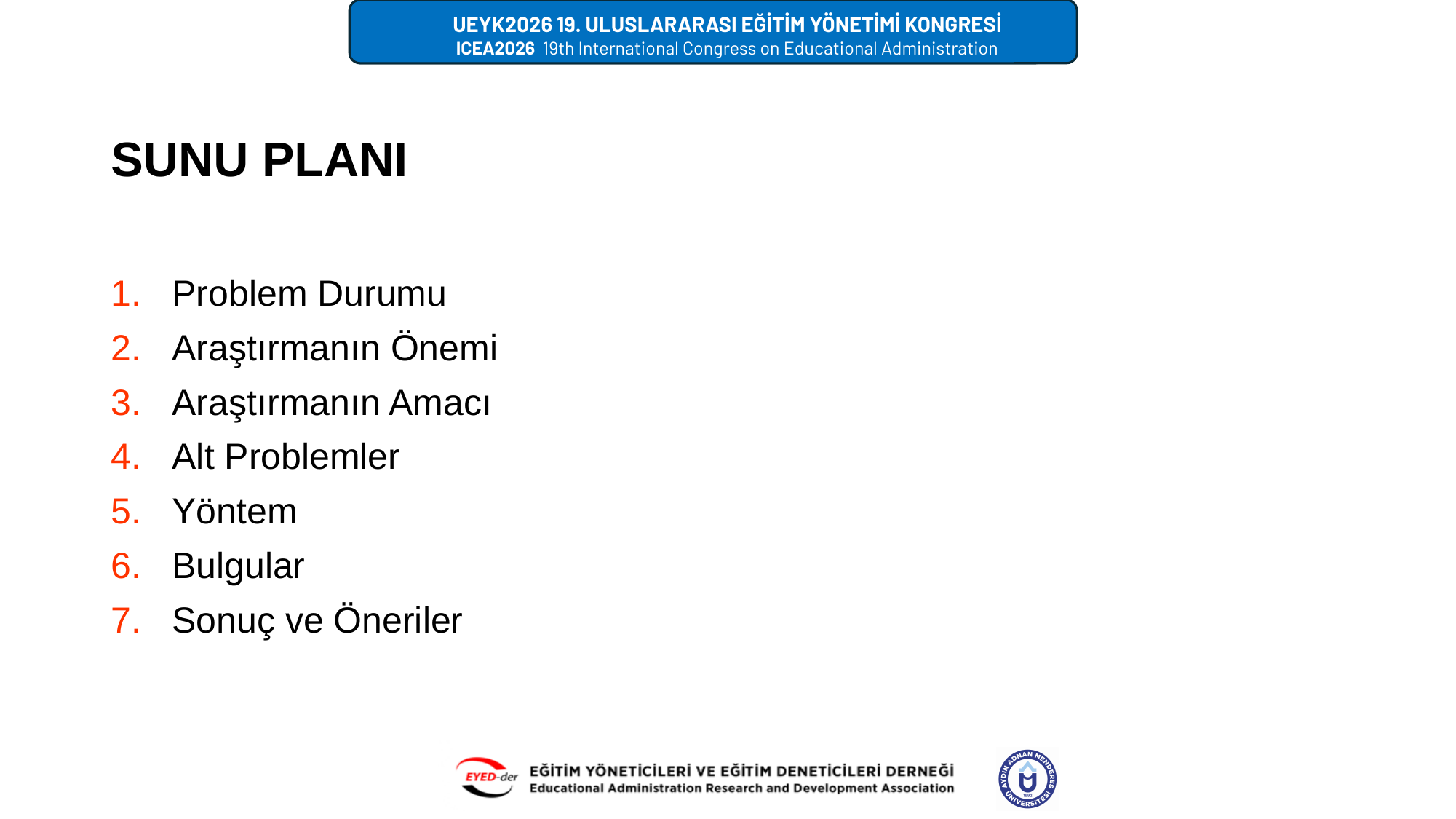

UEYK2026 19. ULUSLARARASI EĞİTİM YÖNETİMİ KONGRESİ
ICEA2026  19th International Congress on Educational Administration
# SUNU PLANI
Problem Durumu
Araştırmanın Önemi
Araştırmanın Amacı
Alt Problemler
Yöntem
Bulgular
Sonuç ve Öneriler